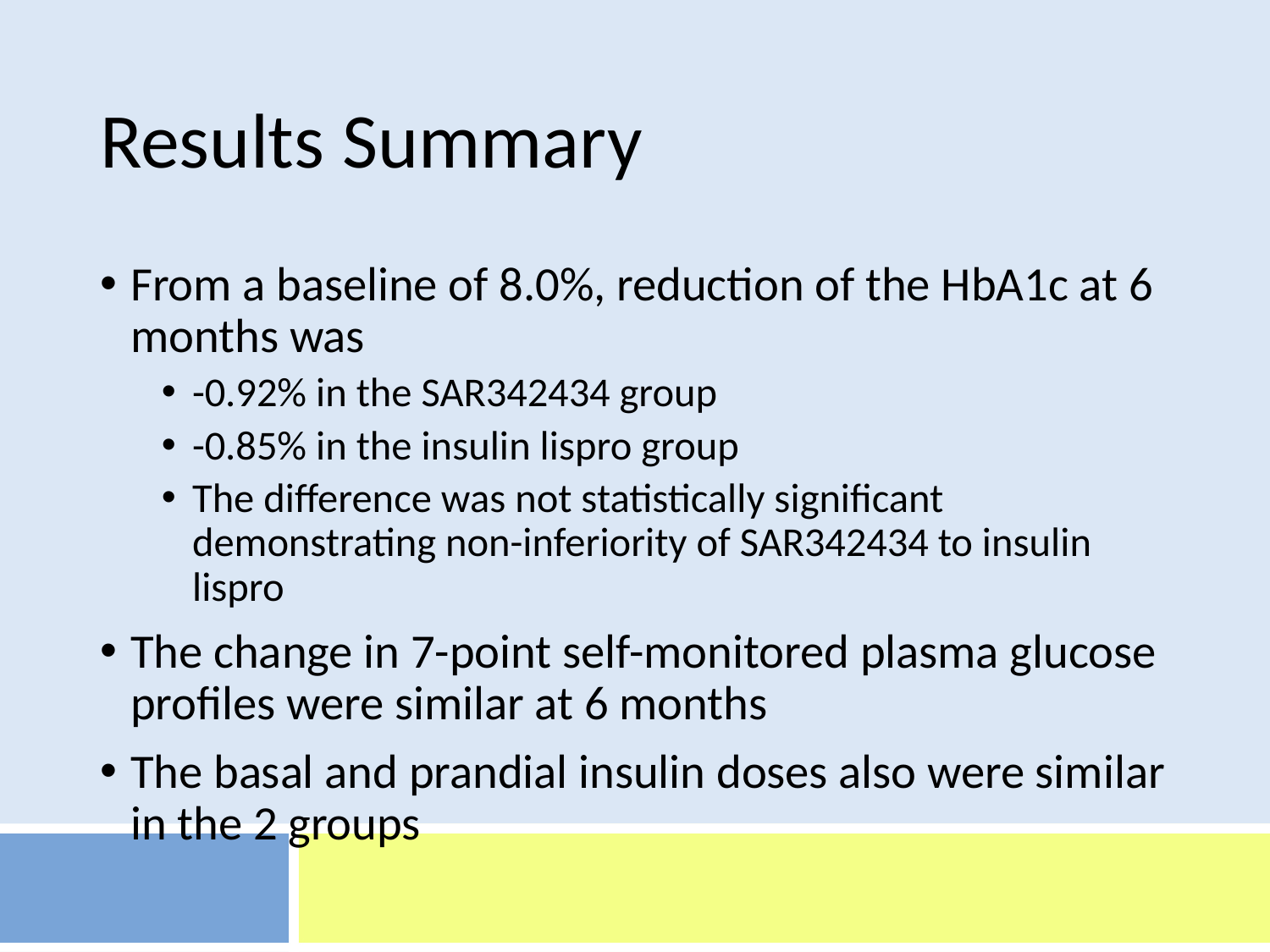

# Results Summary
From a baseline of 8.0%, reduction of the HbA1c at 6 months was
-0.92% in the SAR342434 group
-0.85% in the insulin lispro group
The difference was not statistically significant demonstrating non-inferiority of SAR342434 to insulin lispro
The change in 7-point self-monitored plasma glucose profiles were similar at 6 months
The basal and prandial insulin doses also were similar in the 2 groups